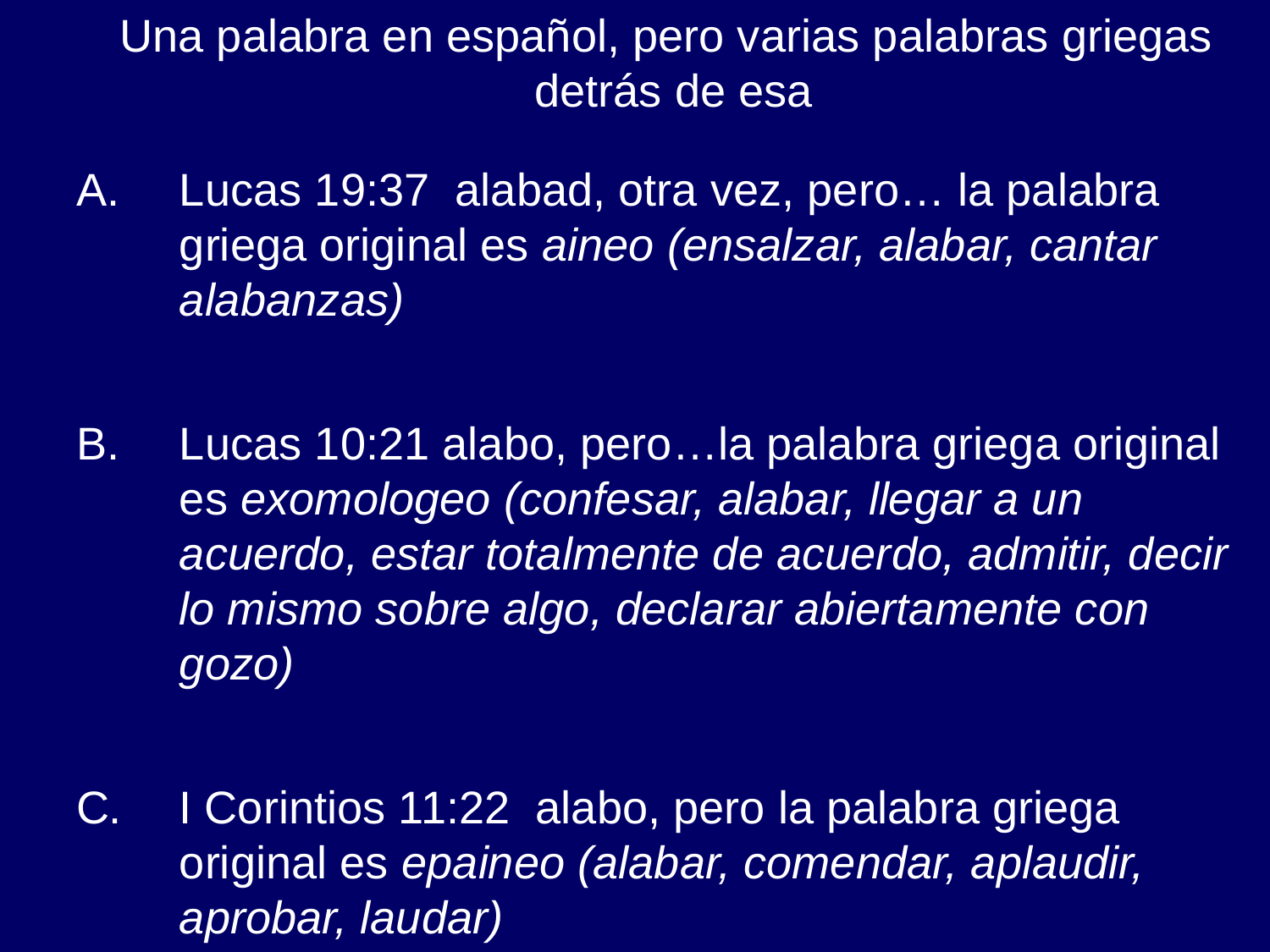

Una palabra en español, pero varias palabras griegas detrás de esa

Lucas 19:37  alabad, otra vez, pero… la palabra griega original es aineo (ensalzar, alabar, cantar alabanzas)

Lucas 10:21 alabo, pero…la palabra griega original es exomologeo (confesar, alabar, llegar a un acuerdo, estar totalmente de acuerdo, admitir, decir lo mismo sobre algo, declarar abiertamente con gozo)

I Corintios 11:22  alabo, pero la palabra griega original es epaineo (alabar, comendar, aplaudir, aprobar, laudar)
# -